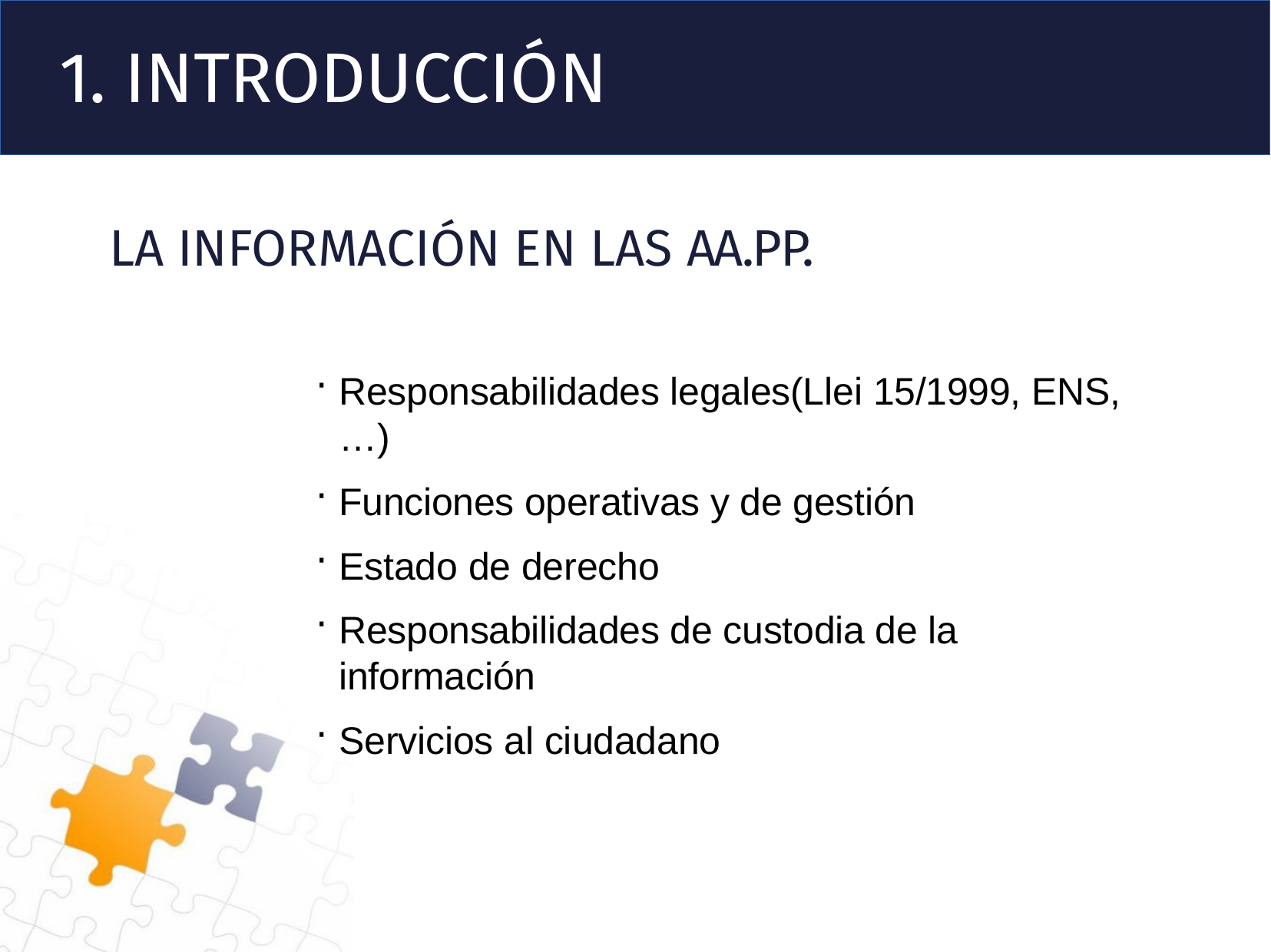

# 1. INTRODUCCIÓN
LA INFORMACIÓN EN LAS AA.PP.

Responsabilidades legales(Llei 15/1999, ENS, …)
Funciones operativas y de gestión
Estado de derecho
Responsabilidades de custodia de la información
Servicios al ciudadano